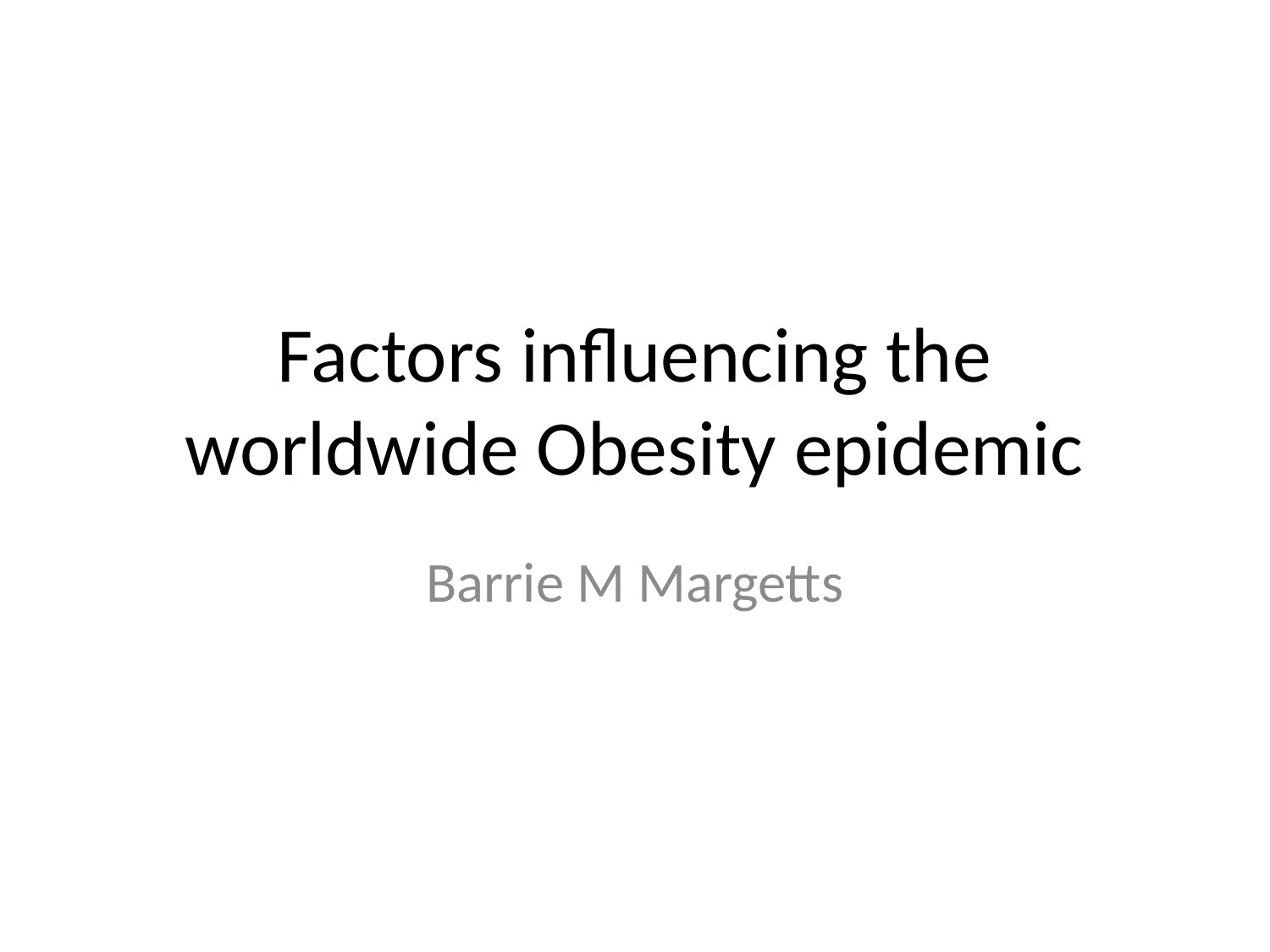

# Factors influencing the worldwide Obesity epidemic
Barrie M Margetts